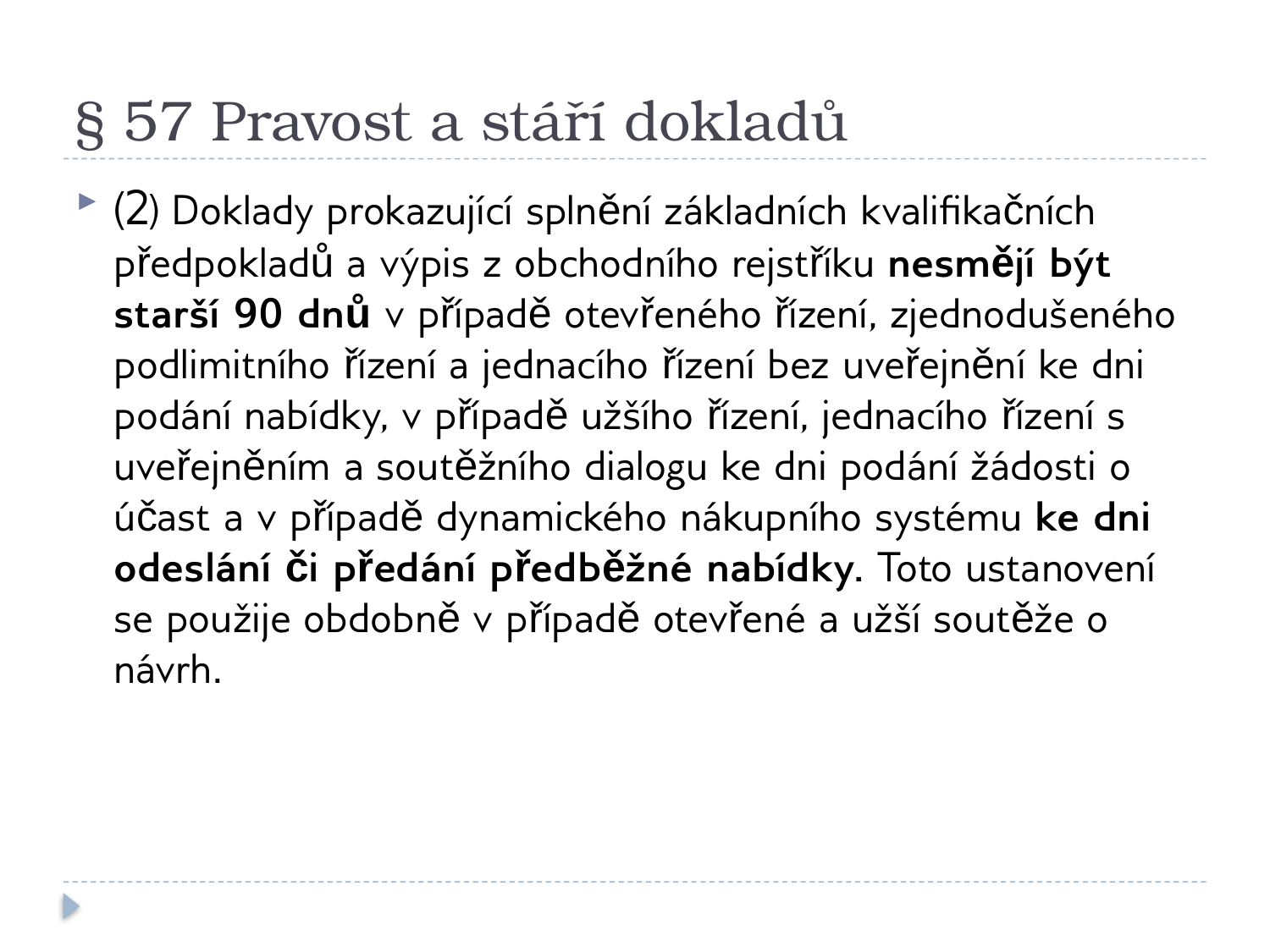

# § 57 Pravost a stáří dokladů
(2) Doklady prokazující splnění základních kvalifikačních předpokladů a výpis z obchodního rejstříku nesmějí být starší 90 dnů v případě otevřeného řízení, zjednodušeného podlimitního řízení a jednacího řízení bez uveřejnění ke dni podání nabídky, v případě užšího řízení, jednacího řízení s uveřejněním a soutěžního dialogu ke dni podání žádosti o účast a v případě dynamického nákupního systému ke dni odeslání či předání předběžné nabídky. Toto ustanovení se použije obdobně v případě otevřené a užší soutěže o návrh.